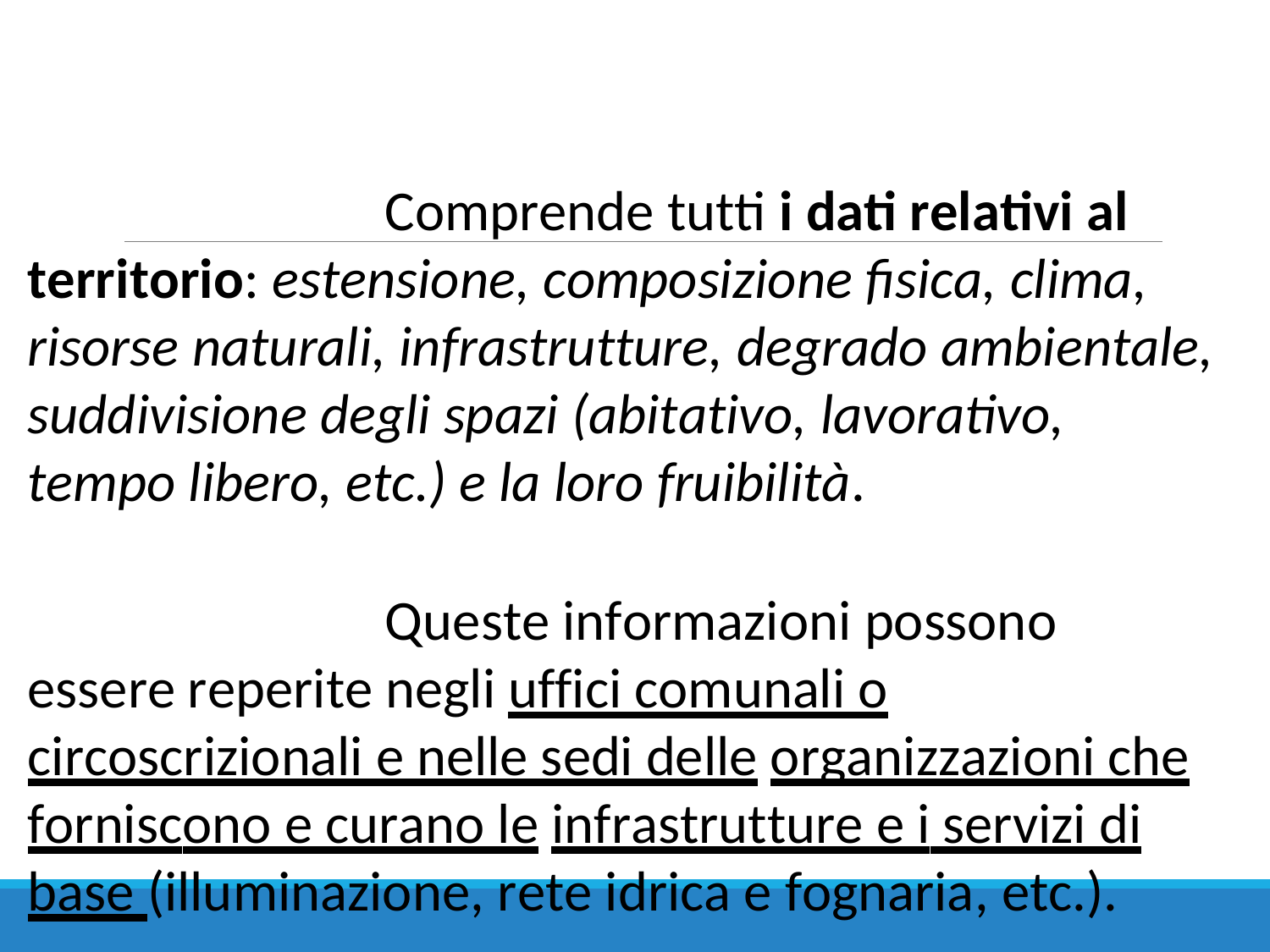

Profilo TERRITORIALE

Comprende tutti i dati relativi al territorio: estensione, composizione fisica, clima, risorse naturali, infrastrutture, degrado ambientale, suddivisione degli spazi (abitativo, lavorativo, tempo libero, etc.) e la loro fruibilità.

Queste informazioni possono essere reperite negli uffici comunali o circoscrizionali e nelle sedi delle organizzazioni che forniscono e curano le infrastrutture e i servizi di base (illuminazione, rete idrica e fognaria, etc.).